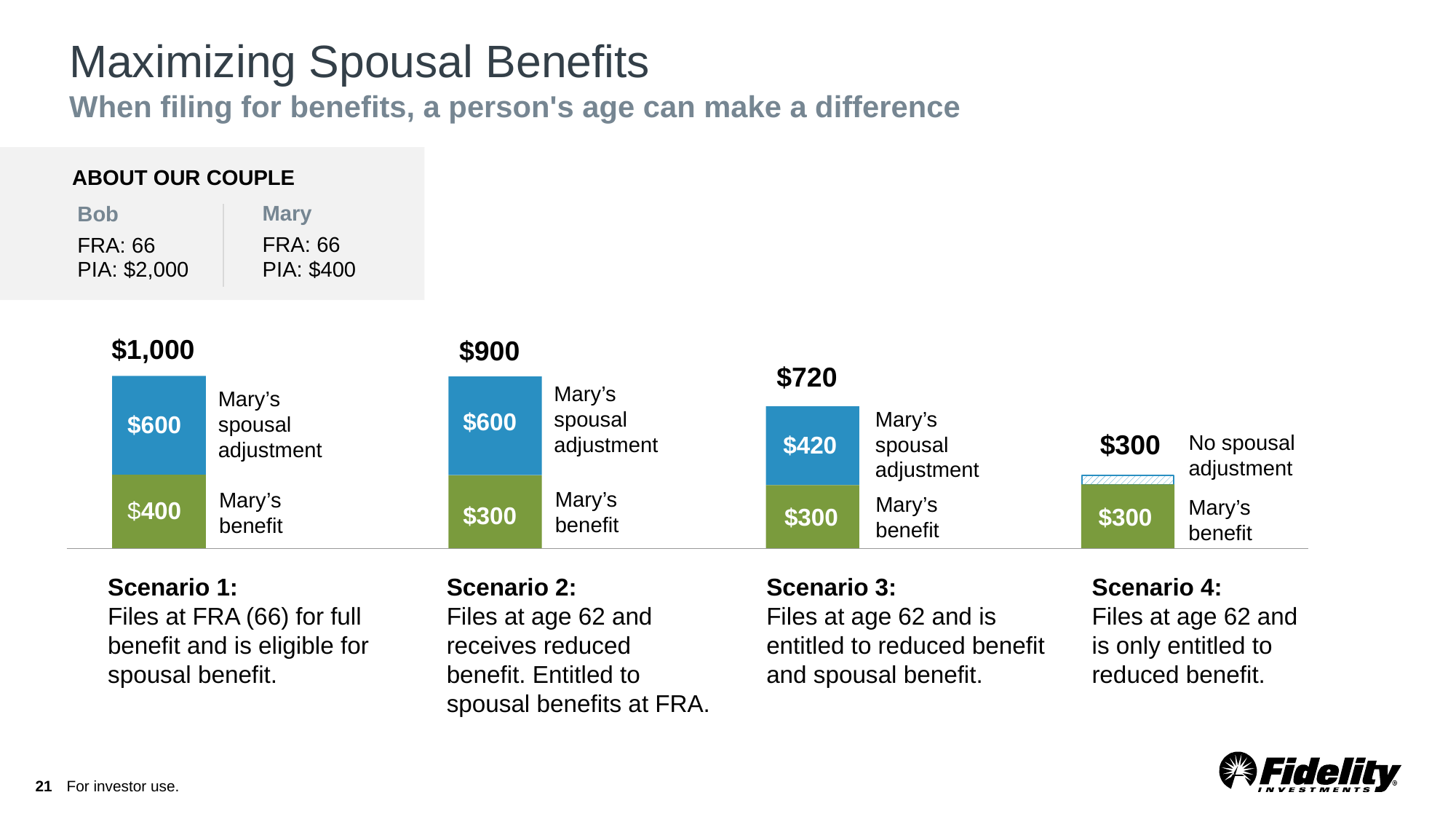

# Maximizing Spousal Benefits When filing for benefits, a person's age can make a difference

ABOUT OUR COUPLE
Mary
FRA: 66
PIA: $400
Bob
FRA: 66
PIA: $2,000
$1,000
$900
$720
Mary’s spousal adjustment

Mary’s
spousal adjustment
Mary’s spousal adjustment
$600
$600

$300
No spousal adjustment
$420

Mary’s benefit
Mary’s benefit

Mary’s benefit
Mary’s benefit
$400
$300
$300
$300
Scenario 1:
Files at FRA (66) for full benefit and is eligible for spousal benefit.
Scenario 2:
Files at age 62 and receives reduced benefit. Entitled to spousal benefits at FRA.
Scenario 3:
Files at age 62 and is entitled to reduced benefit and spousal benefit.
Scenario 4:
Files at age 62 and is only entitled to reduced benefit.
21
For investor use.